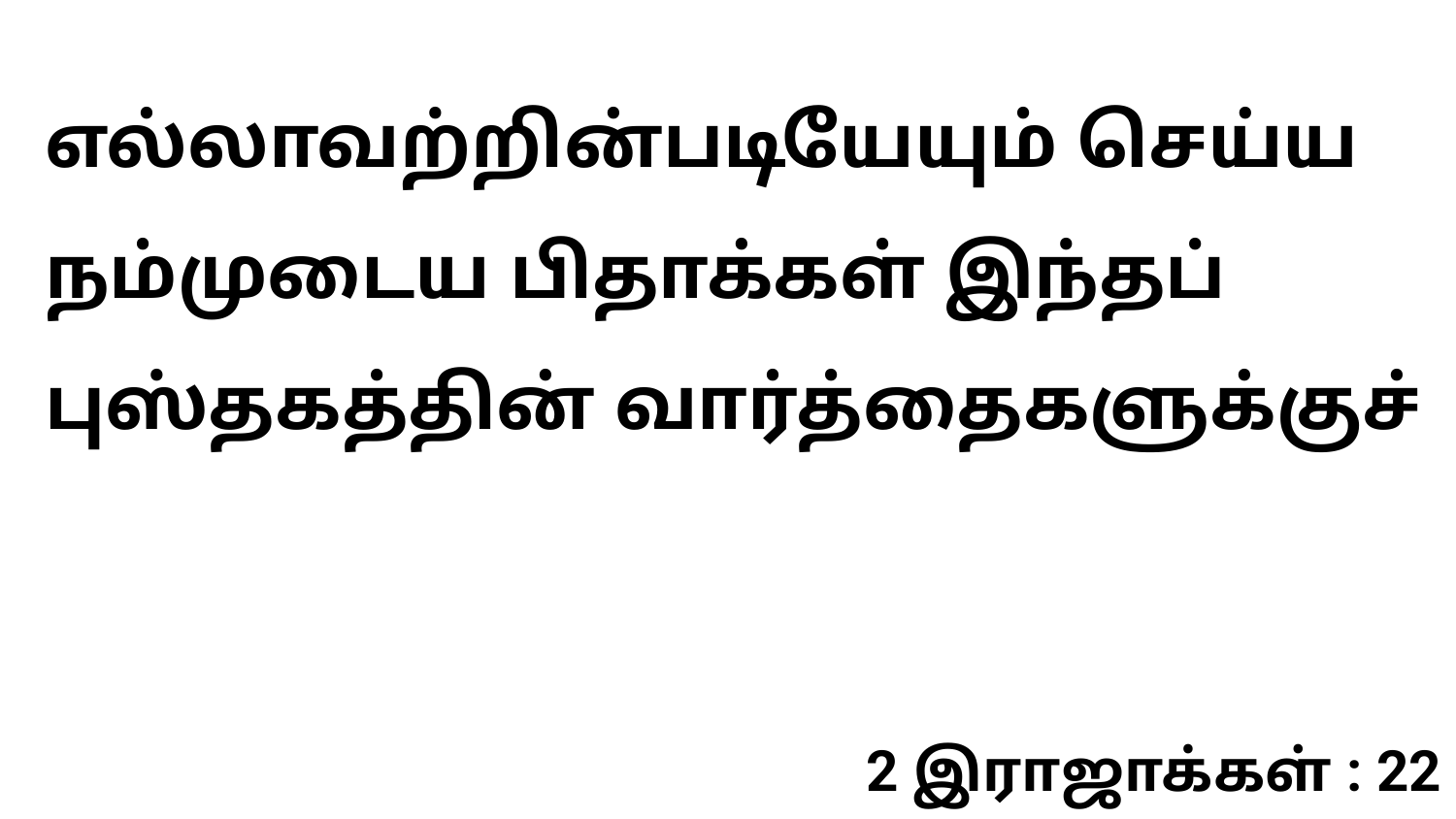

எல்லாவற்றின்படியேயும் செய்ய நம்முடைய பிதாக்கள் இந்தப் புஸ்தகத்தின் வார்த்தைகளுக்குச்
2 இராஜாக்கள் : 22